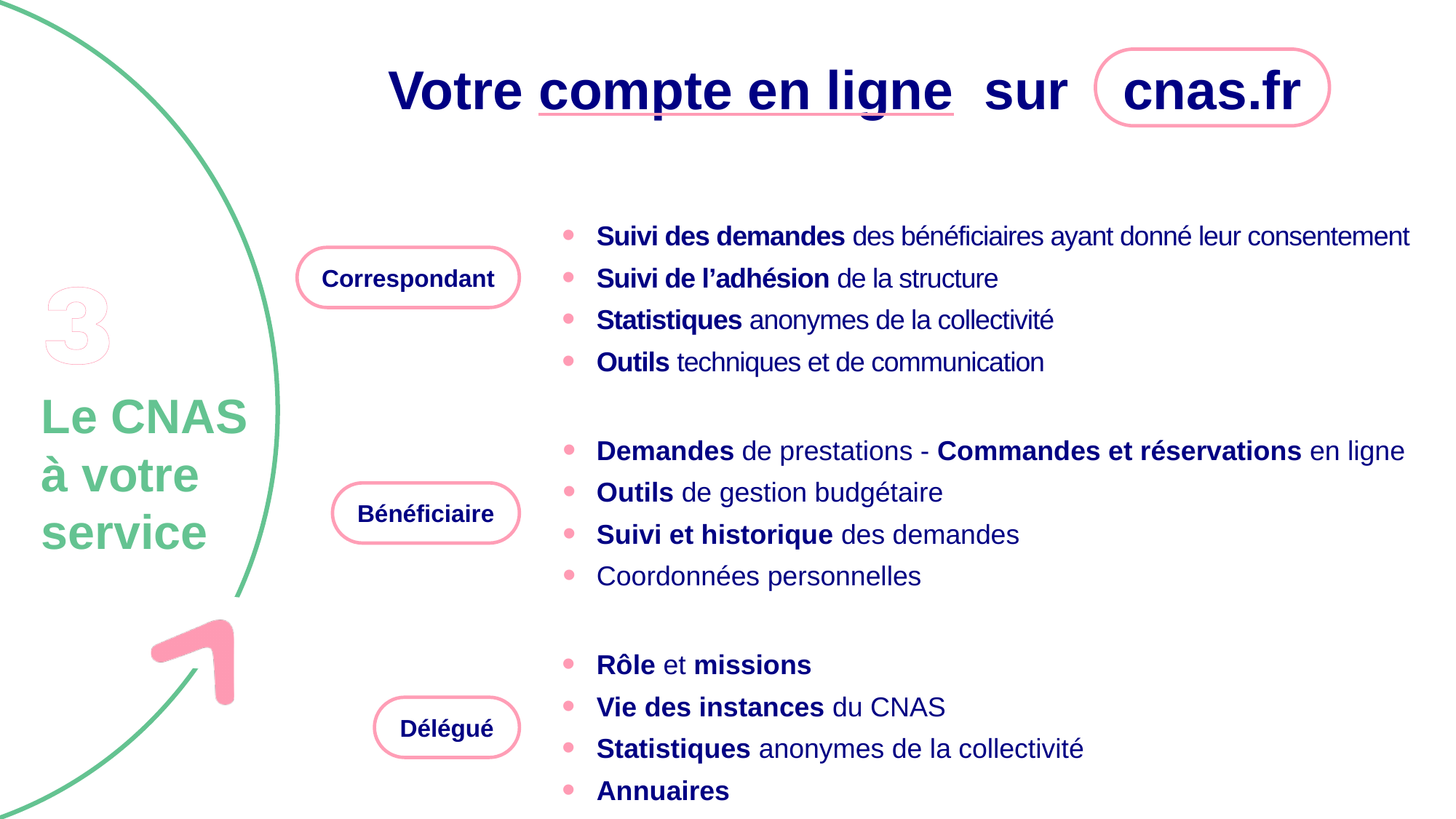

cnas.fr
Votre compte en ligne  sur
Suivi des demandes des bénéficiaires ayant donné leur consentement
Suivi de l’adhésion de la structure
Statistiques anonymes de la collectivité
Outils techniques et de communication
Correspondant
3
Le CNAS
à votre
service
Demandes de prestations - Commandes et réservations en ligne
Outils de gestion budgétaire
Suivi et historique des demandes
Coordonnées personnelles
Bénéficiaire
Rôle et missions
Vie des instances du CNAS
Statistiques anonymes de la collectivité
Annuaires
Délégué